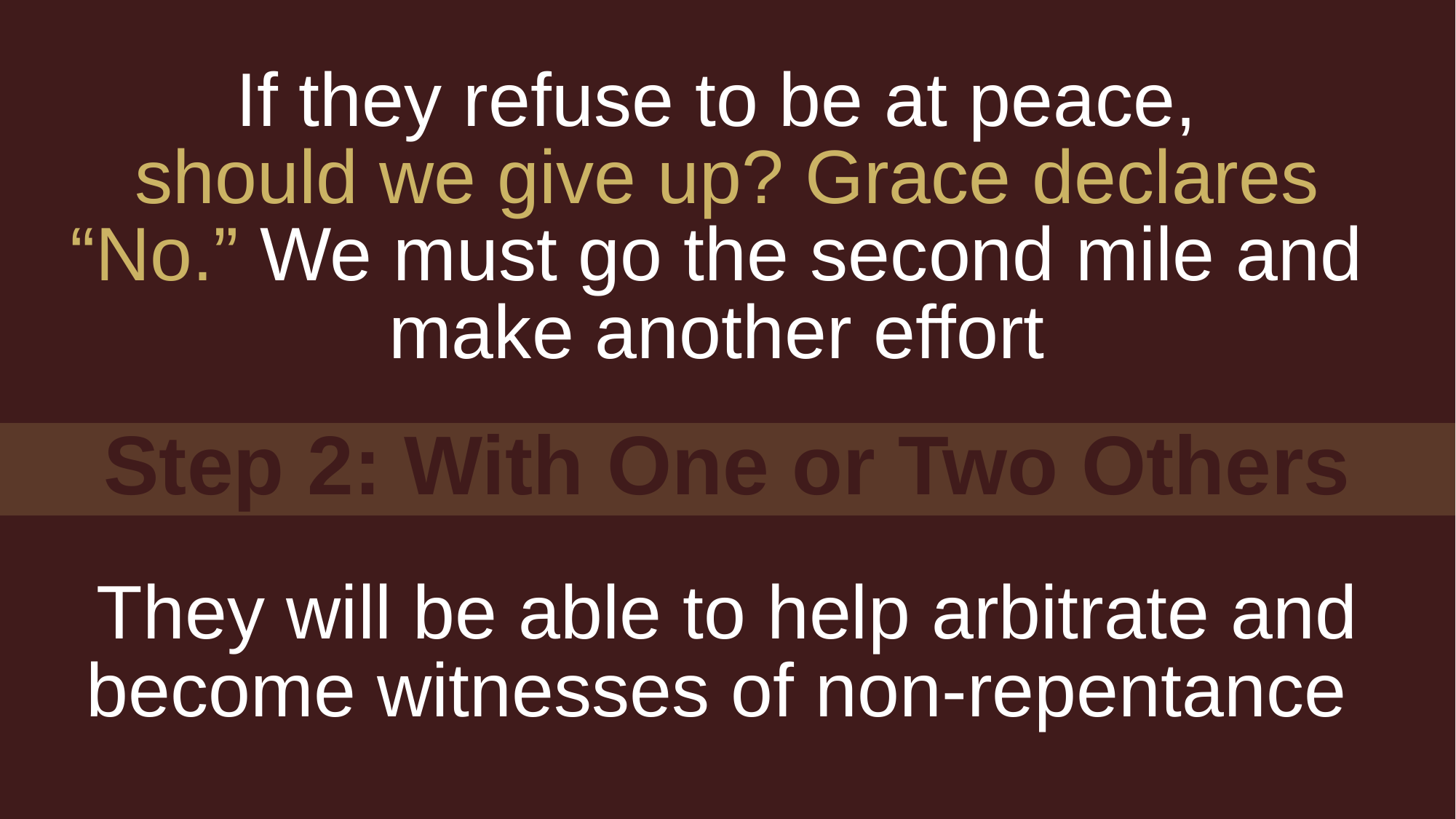

If they refuse to be at peace,
should we give up? Grace declares “No.” We must go the second mile and
make another effort

Step 2: With One or Two Others
They will be able to help arbitrate and become witnesses of non-repentance